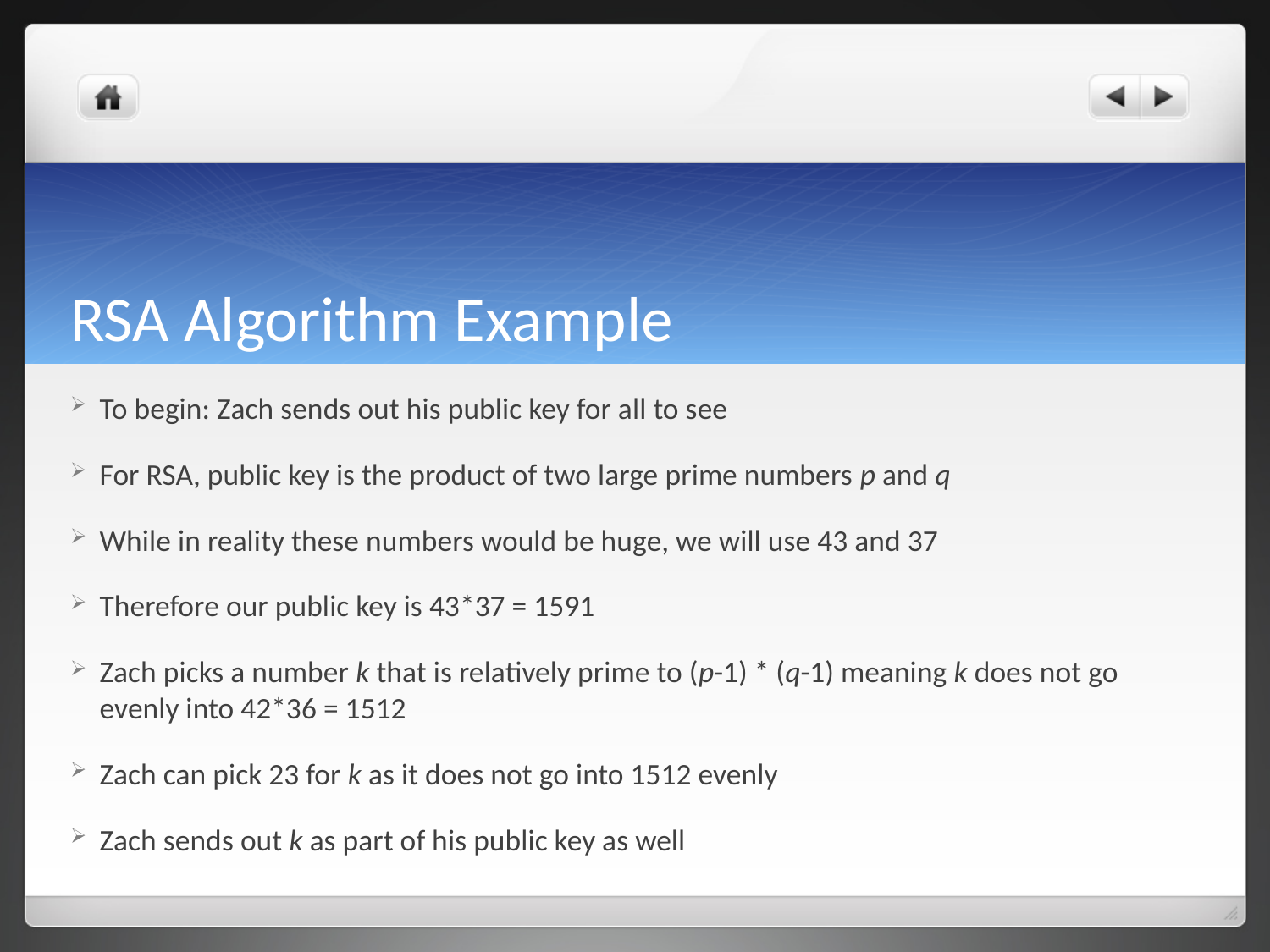

# RSA Algorithm Example
To begin: Zach sends out his public key for all to see
For RSA, public key is the product of two large prime numbers p and q
While in reality these numbers would be huge, we will use 43 and 37
Therefore our public key is 43*37 = 1591
Zach picks a number k that is relatively prime to (p-1) * (q-1) meaning k does not go evenly into 42*36 = 1512
Zach can pick 23 for k as it does not go into 1512 evenly
Zach sends out k as part of his public key as well